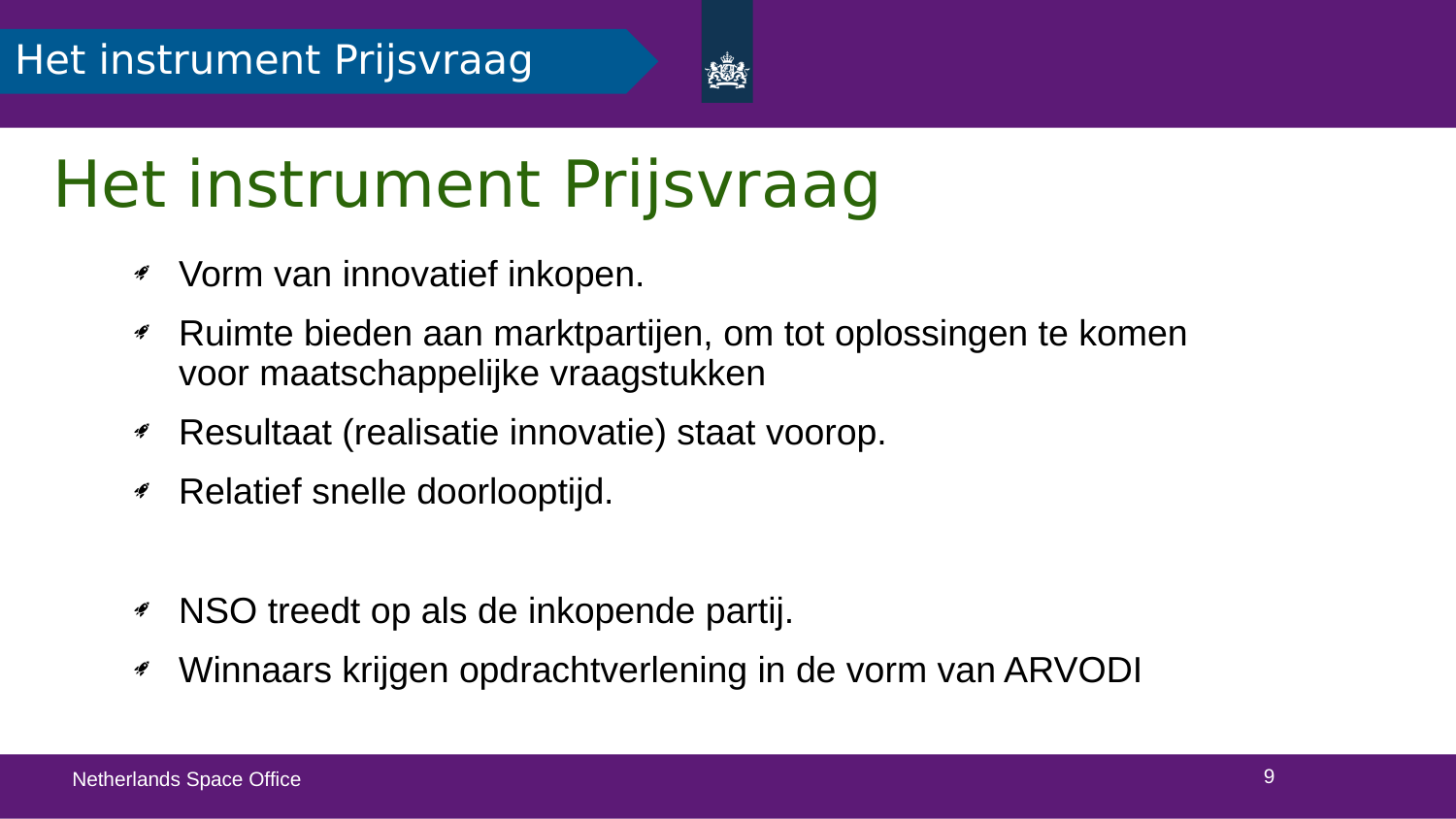

Het instrument Prijsvraag
Het instrument Prijsvraag
Vorm van innovatief inkopen.
Ruimte bieden aan marktpartijen, om tot oplossingen te komen voor maatschappelijke vraagstukken
Resultaat (realisatie innovatie) staat voorop.
Relatief snelle doorlooptijd.

NSO treedt op als de inkopende partij.
Winnaars krijgen opdrachtverlening in de vorm van ARVODI